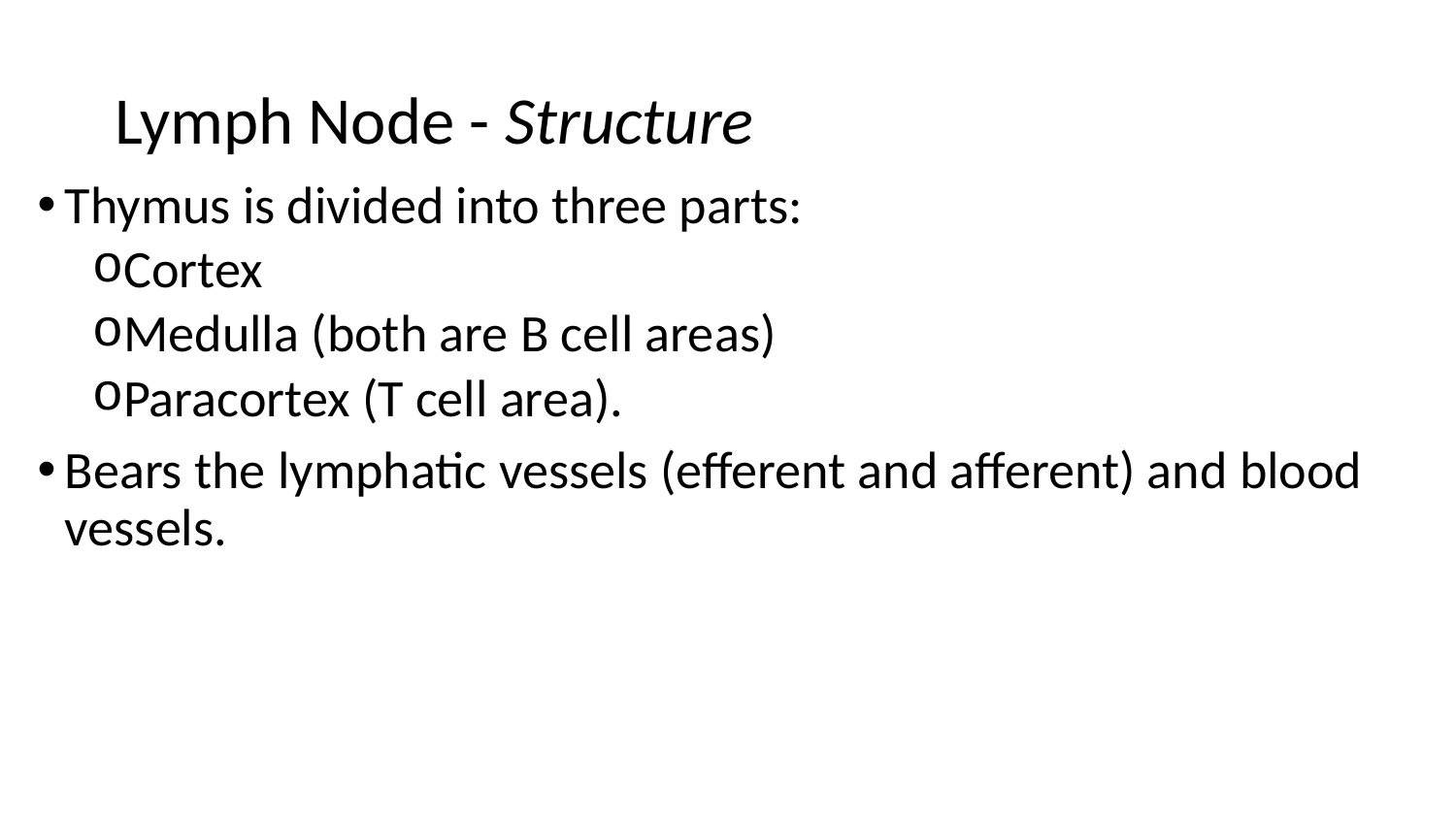

# Lymph Node - Structure
Thymus is divided into three parts:
Cortex
Medulla (both are B cell areas)
Paracortex (T cell area).
Bears the lymphatic vessels (efferent and afferent) and blood vessels.